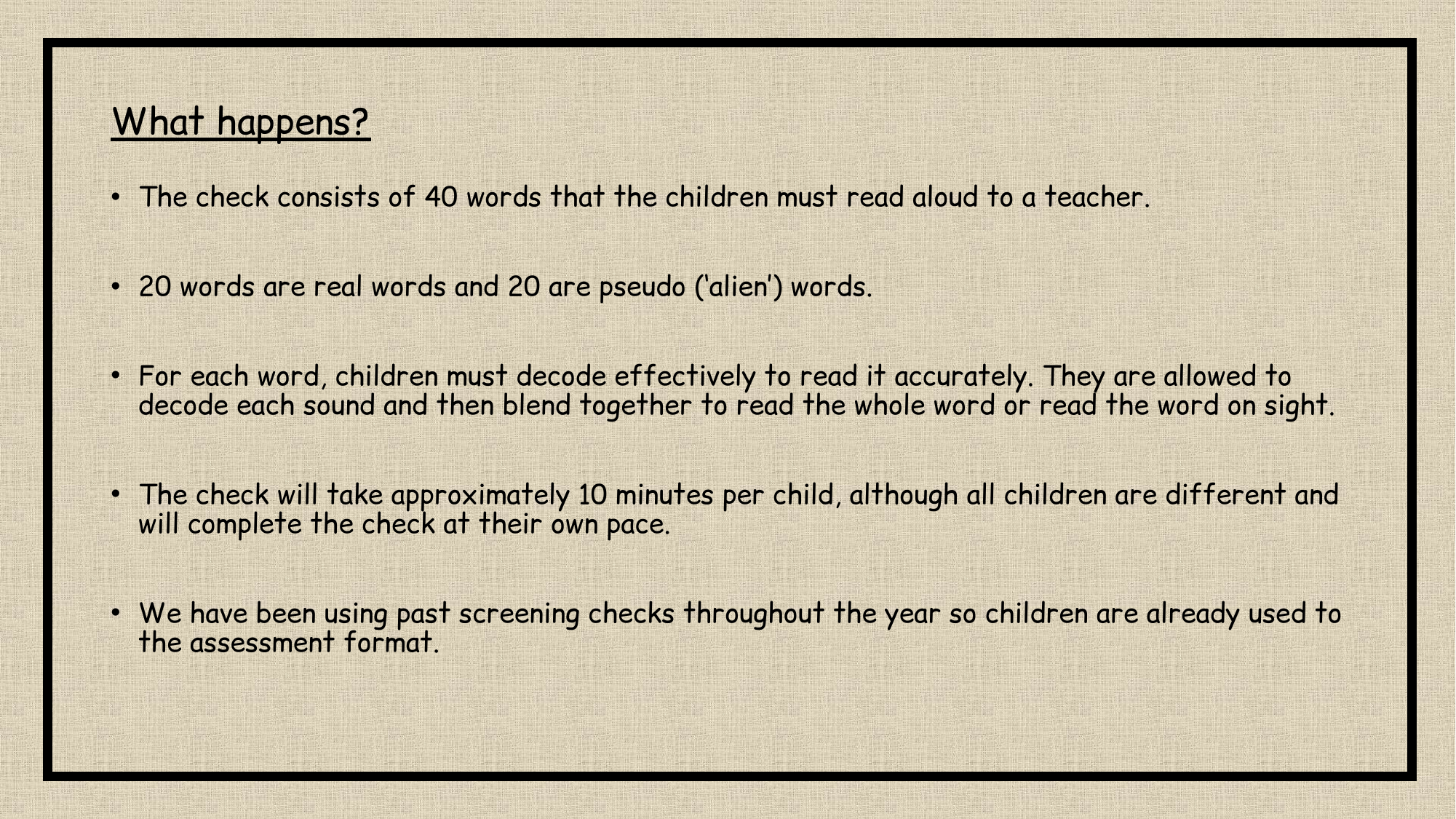

# What happens?
The check consists of 40 words that the children must read aloud to a teacher.

20 words are real words and 20 are pseudo (‘alien’) words.

For each word, children must decode effectively to read it accurately. They are allowed to decode each sound and then blend together to read the whole word or read the word on sight.

The check will take approximately 10 minutes per child, although all children are different and will complete the check at their own pace.

We have been using past screening checks throughout the year so children are already used to the assessment format.